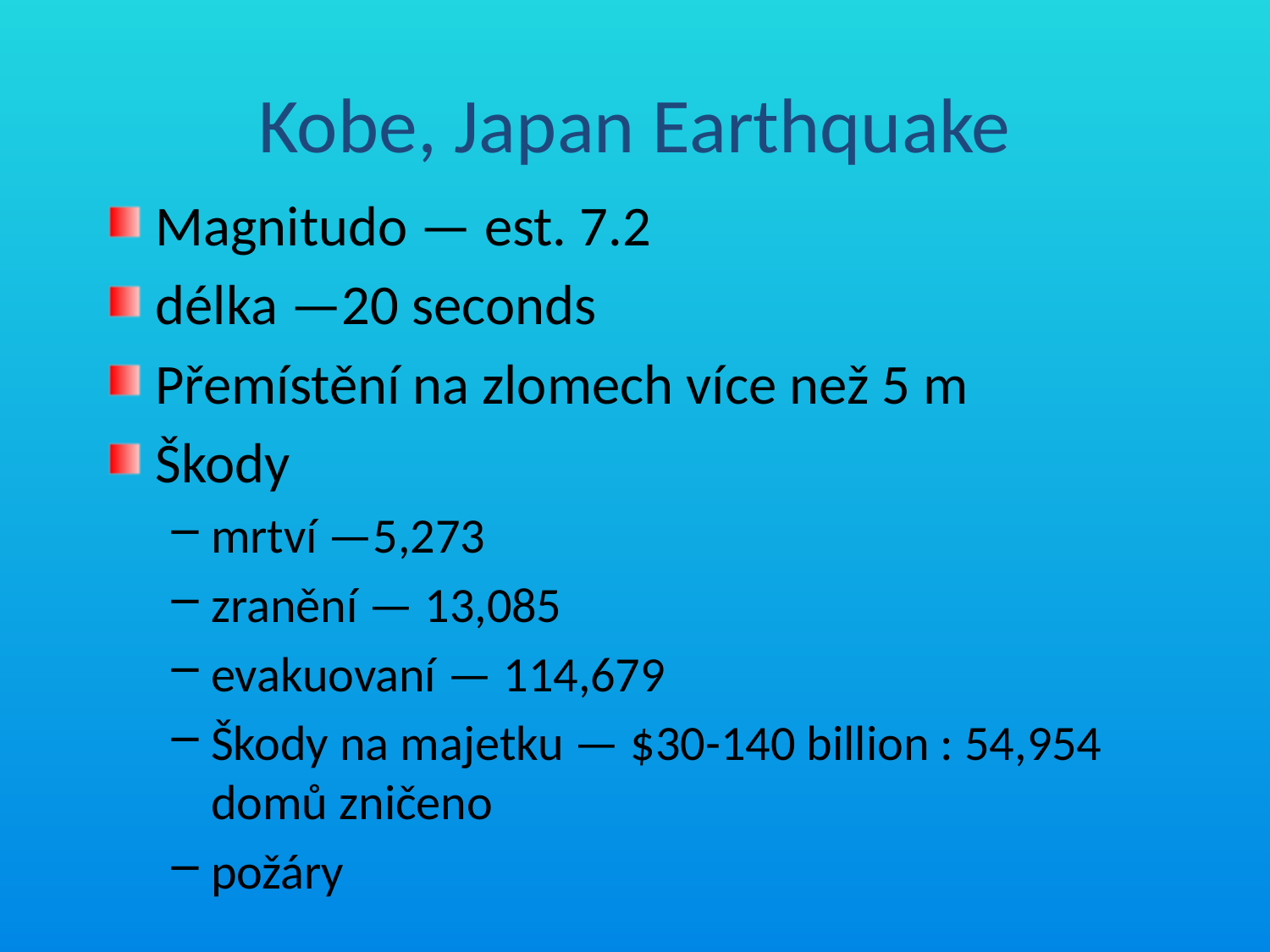

Kobe, Japan Earthquake
Magnitudo — est. 7.2
délka —20 seconds
Přemístění na zlomech více než 5 m
Škody
mrtví —5,273
zranění — 13,085
evakuovaní — 114,679
Škody na majetku — $30-140 billion : 54,954 domů zničeno
požáry